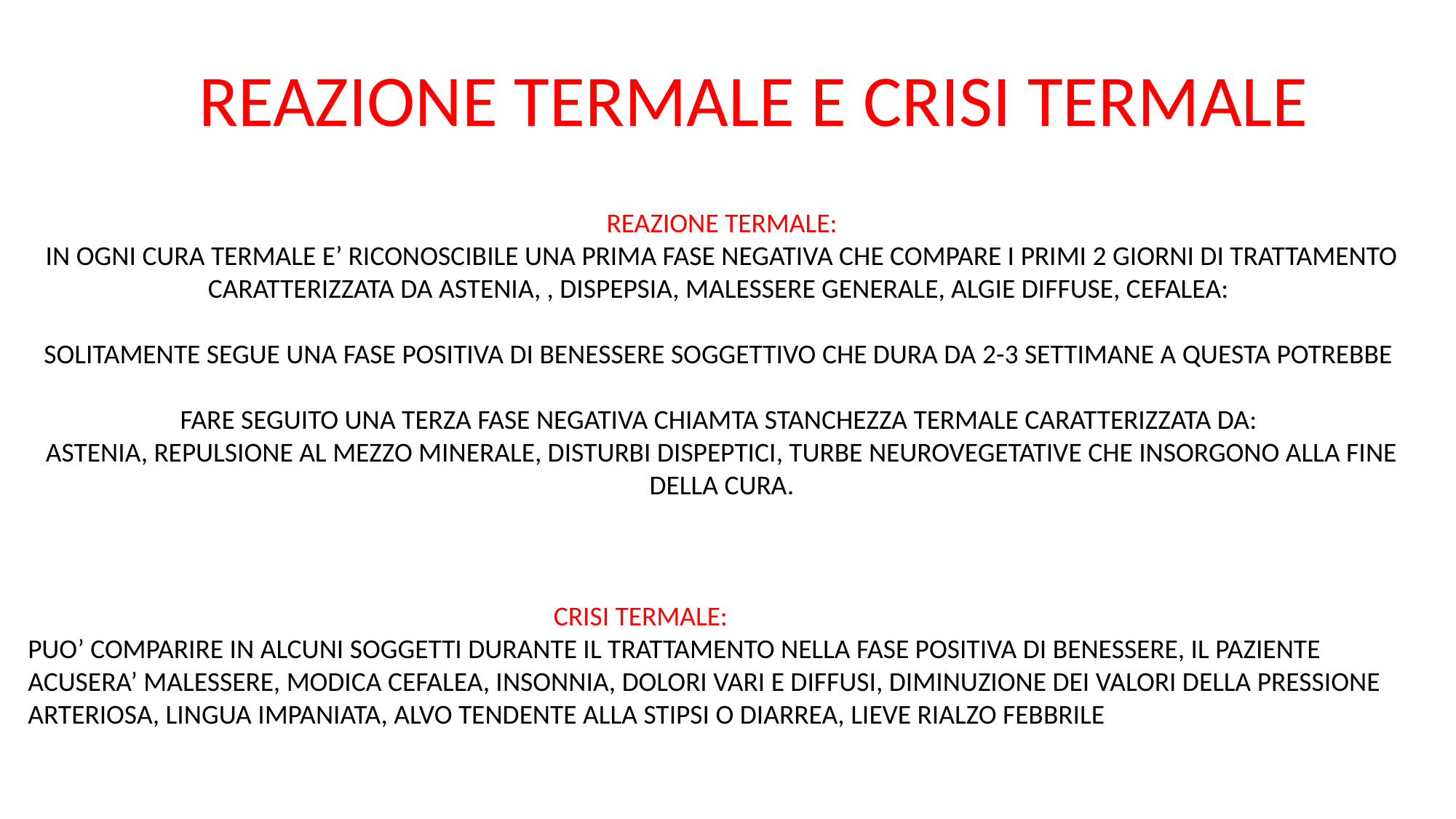

REAZIONE TERMALE E CRISI TERMALE
REAZIONE TERMALE:
IN OGNI CURA TERMALE E’ RICONOSCIBILE UNA PRIMA FASE NEGATIVA CHE COMPARE I PRIMI 2 GIORNI DI TRATTAMENTO CARATTERIZZATA DA ASTENIA, , DISPEPSIA, MALESSERE GENERALE, ALGIE DIFFUSE, CEFALEA:

SOLITAMENTE SEGUE UNA FASE POSITIVA DI BENESSERE SOGGETTIVO CHE DURA DA 2-3 SETTIMANE A QUESTA POTREBBE

FARE SEGUITO UNA TERZA FASE NEGATIVA CHIAMTA STANCHEZZA TERMALE CARATTERIZZATA DA:
ASTENIA, REPULSIONE AL MEZZO MINERALE, DISTURBI DISPEPTICI, TURBE NEUROVEGETATIVE CHE INSORGONO ALLA FINE DELLA CURA.

                                                                                     CRISI TERMALE:
PUO’ COMPARIRE IN ALCUNI SOGGETTI DURANTE IL TRATTAMENTO NELLA FASE POSITIVA DI BENESSERE, IL PAZIENTE ACUSERA’ MALESSERE, MODICA CEFALEA, INSONNIA, DOLORI VARI E DIFFUSI, DIMINUZIONE DEI VALORI DELLA PRESSIONE ARTERIOSA, LINGUA IMPANIATA, ALVO TENDENTE ALLA STIPSI O DIARREA, LIEVE RIALZO FEBBRILE